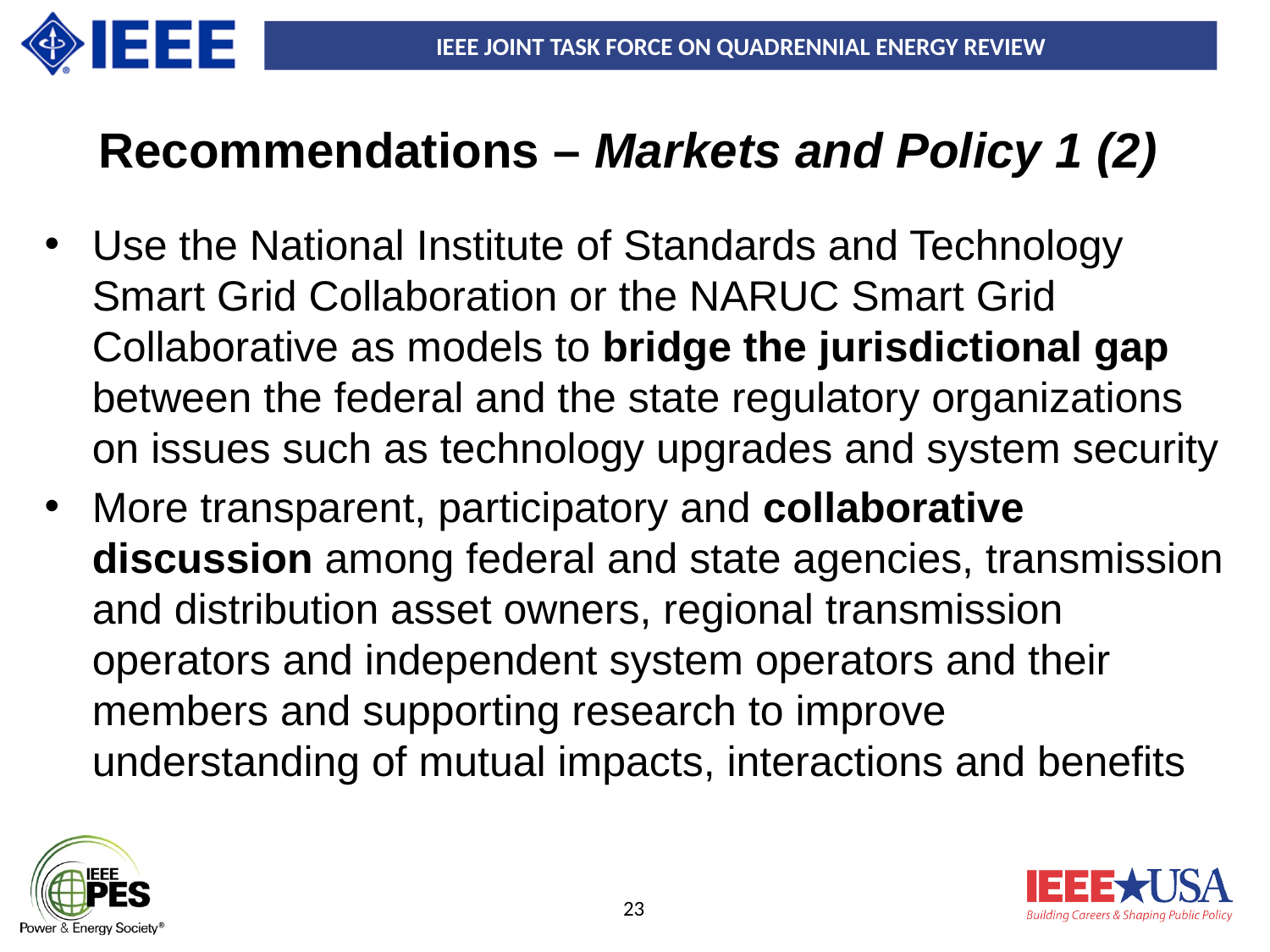

# Recommendations – Markets and Policy 1 (2)
Use the National Institute of Standards and Technology Smart Grid Collaboration or the NARUC Smart Grid Collaborative as models to bridge the jurisdictional gap between the federal and the state regulatory organizations on issues such as technology upgrades and system security
More transparent, participatory and collaborative discussion among federal and state agencies, transmission and distribution asset owners, regional transmission operators and independent system operators and their members and supporting research to improve understanding of mutual impacts, interactions and benefits